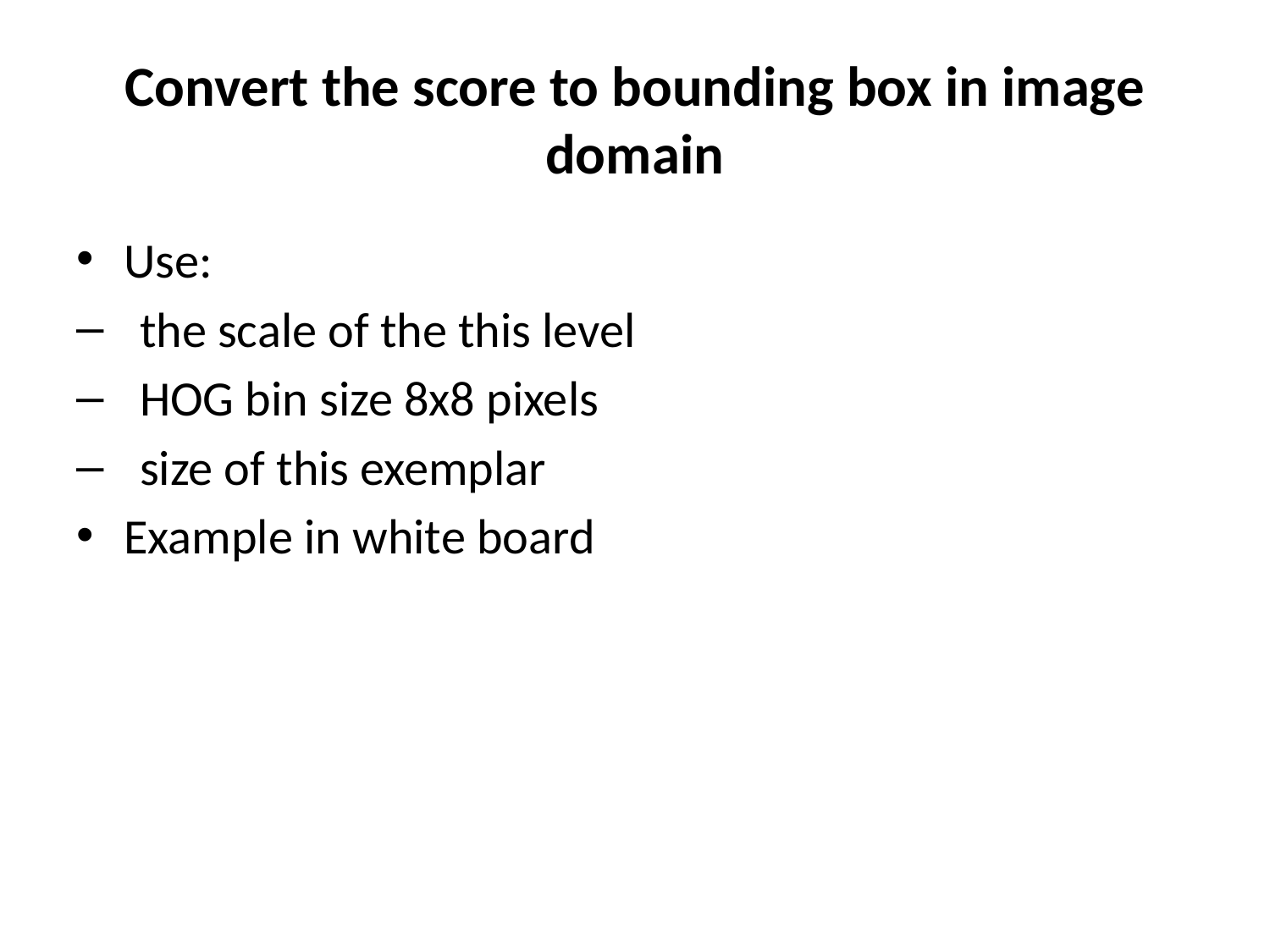

# Convert the score to bounding box in image domain
Use:
the scale of the this level
HOG bin size 8x8 pixels
size of this exemplar
Example in white board